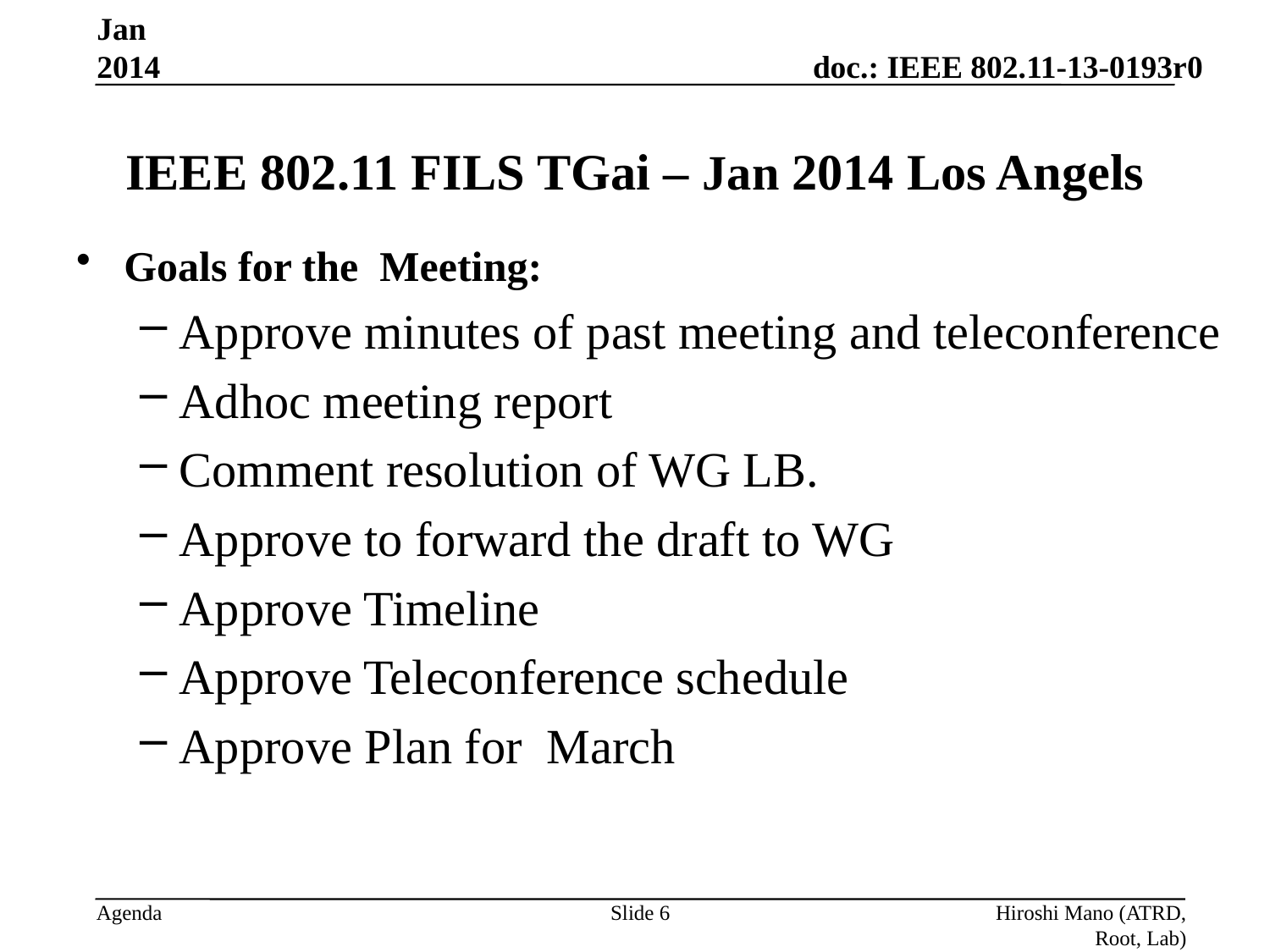

Jan 2014
# IEEE 802.11 FILS TGai – Jan 2014 Los Angels
Goals for the  Meeting:
Approve minutes of past meeting and teleconference
Adhoc meeting report
Comment resolution of WG LB.
Approve to forward the draft to WG
Approve Timeline
Approve Teleconference schedule
Approve Plan for  March

Slide 6
Hiroshi Mano (ATRD, Root, Lab)